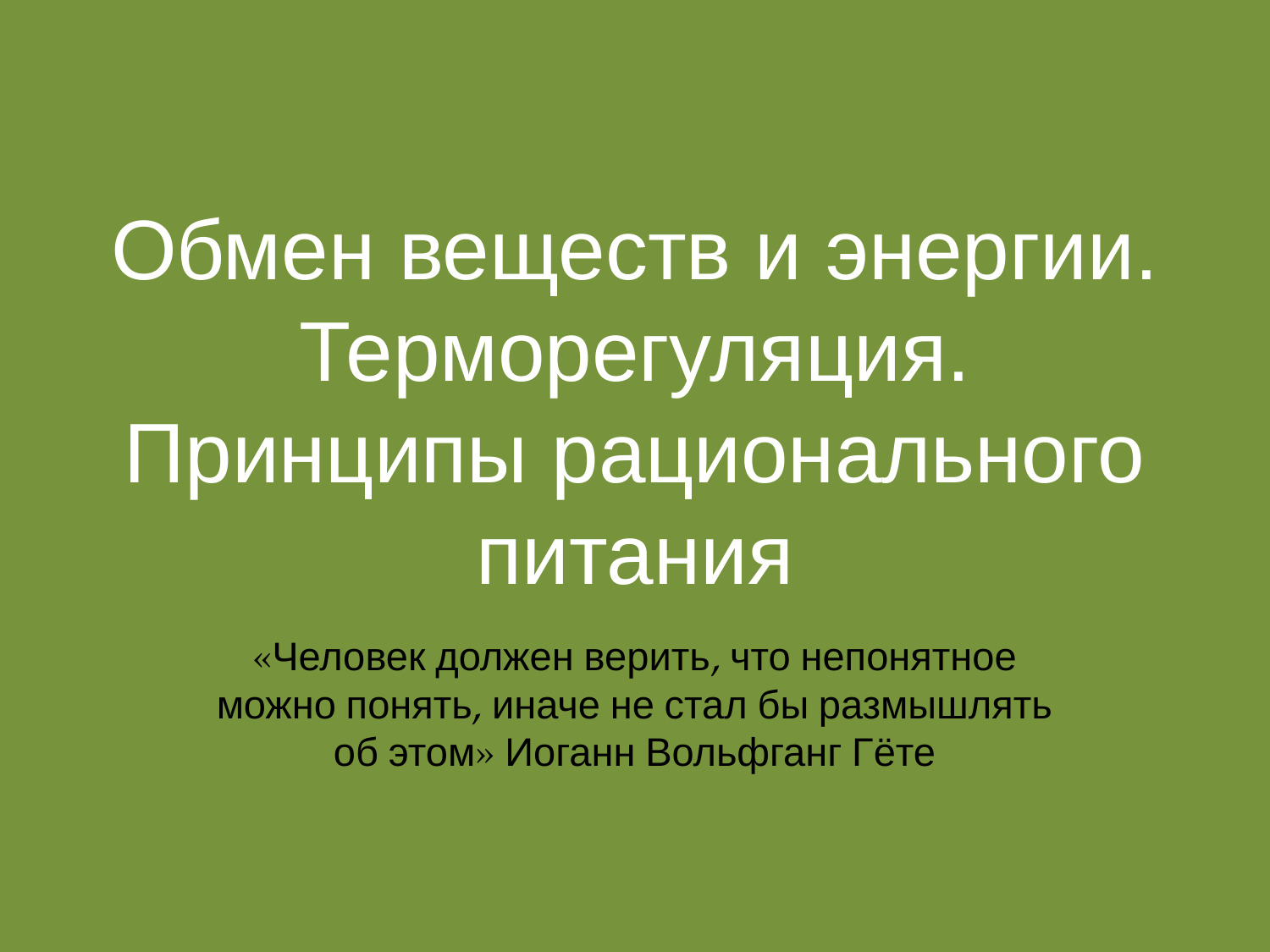

# Обмен веществ и энергии. Терморегуляция. Принципы рационального питания
«Человек должен верить, что непонятное можно понять, иначе не стал бы размышлять об этом» Иоганн Вольфганг Гёте